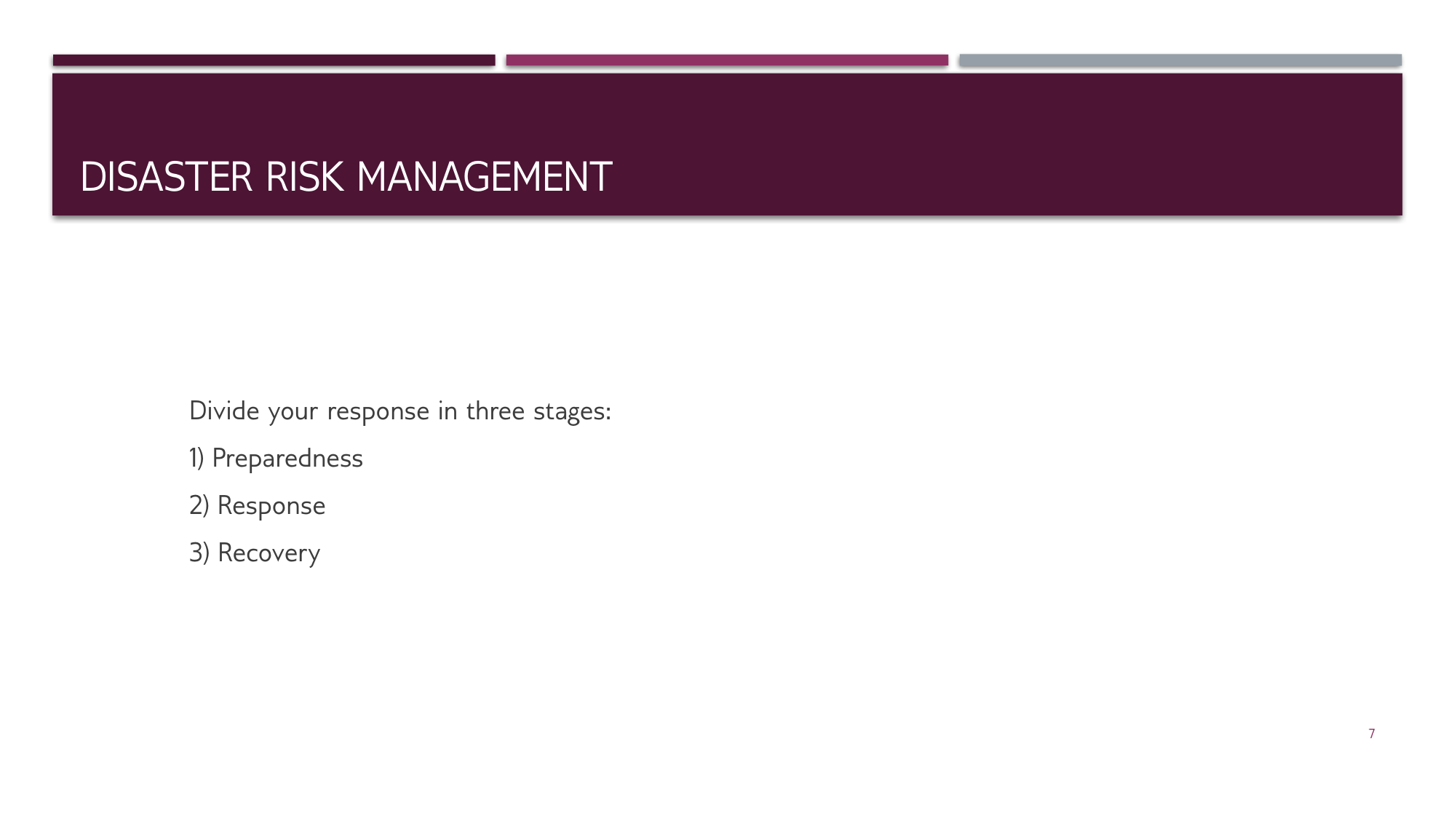

# Disaster risk management
	Divide your response in three stages:
	1) Preparedness
	2) Response
	3) Recovery
7